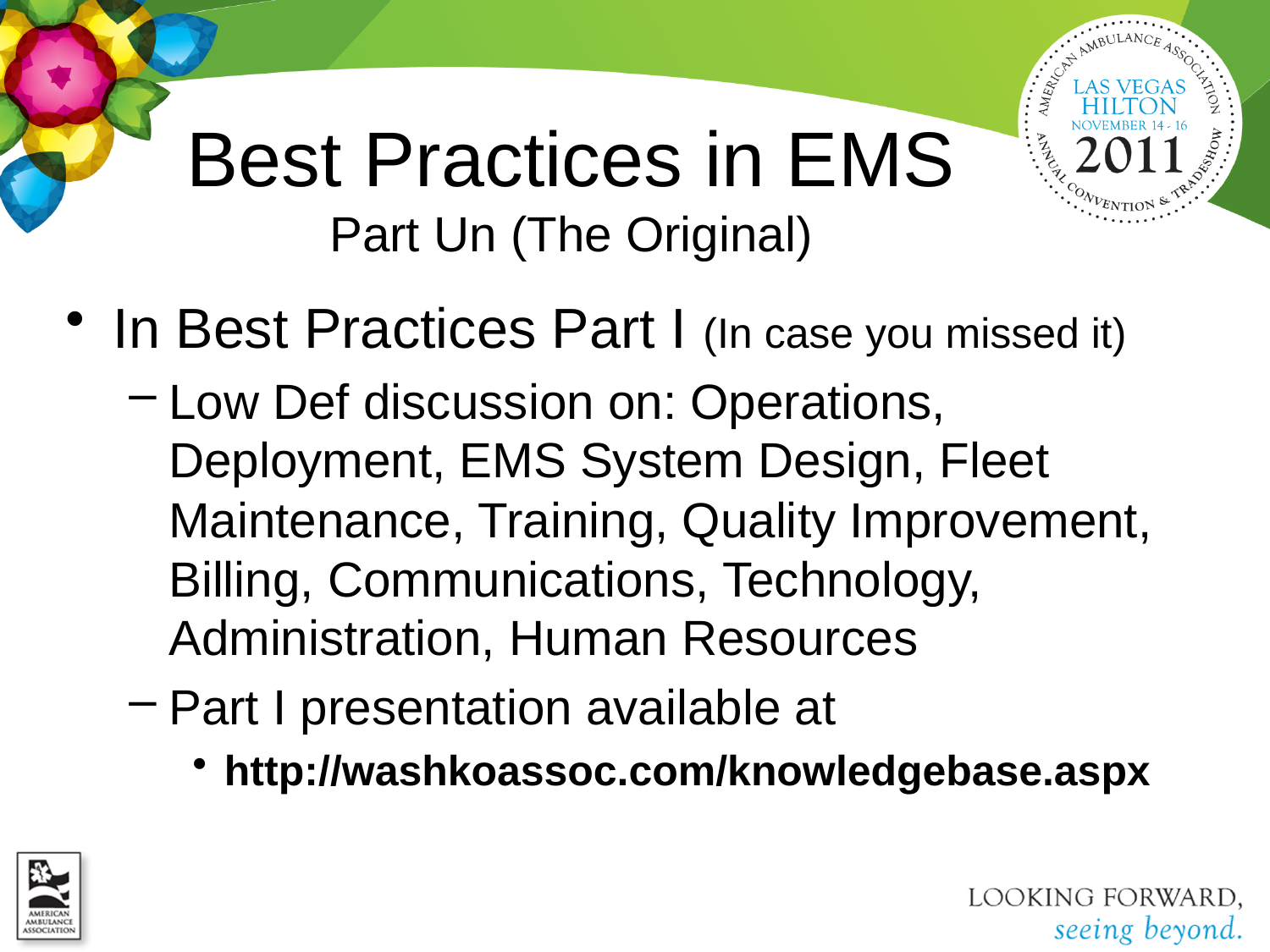

# Best Practices in EMS Part Un (The Original)
In Best Practices Part I (In case you missed it)
Low Def discussion on: Operations, Deployment, EMS System Design, Fleet Maintenance, Training, Quality Improvement, Billing, Communications, Technology, Administration, Human Resources
Part I presentation available at
http://washkoassoc.com/knowledgebase.aspx